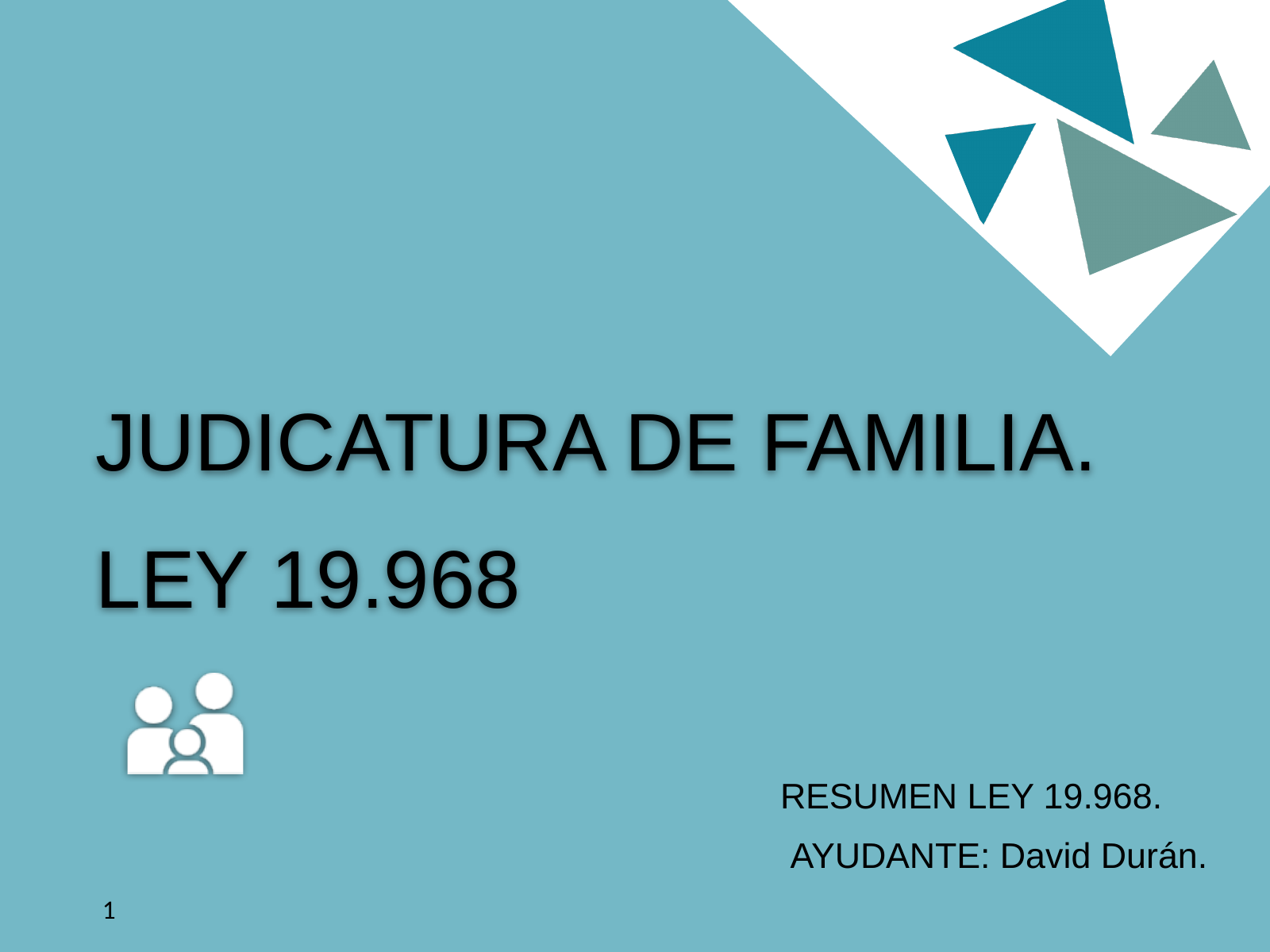

JUDICATURA DE FAMILIA. LEY 19.968

RESUMEN LEY 19.968.
 AYUDANTE: David Durán.

1